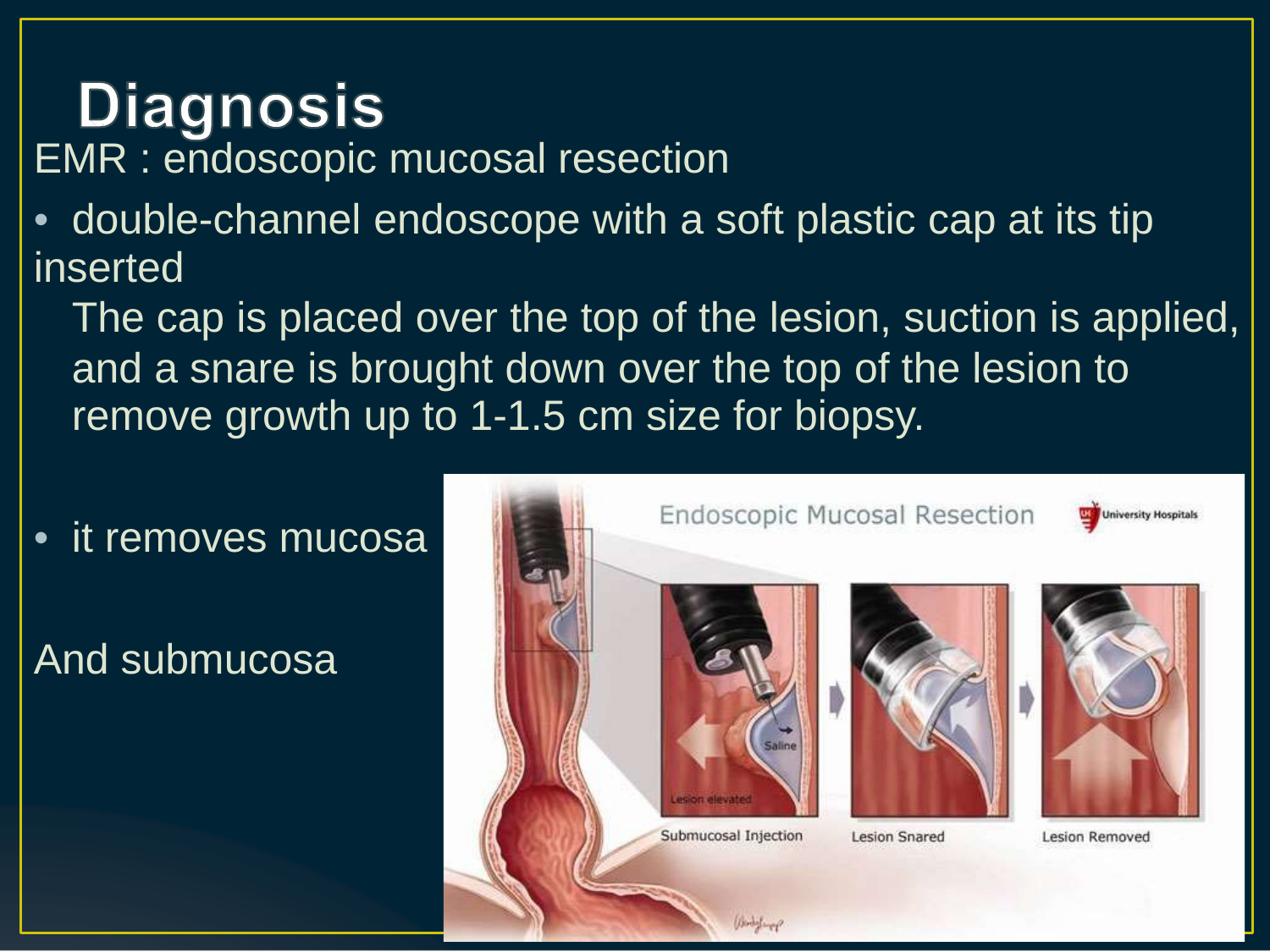

EMR : endoscopic mucosal resection
• double-channel endoscope with a soft plastic cap at its tip inserted
The cap is placed over the top of the lesion, suction is applied,
and a snare is brought down over the top of the lesion to remove growth up to 1-1.5 cm size for biopsy.
• it removes mucosa
And submucosa